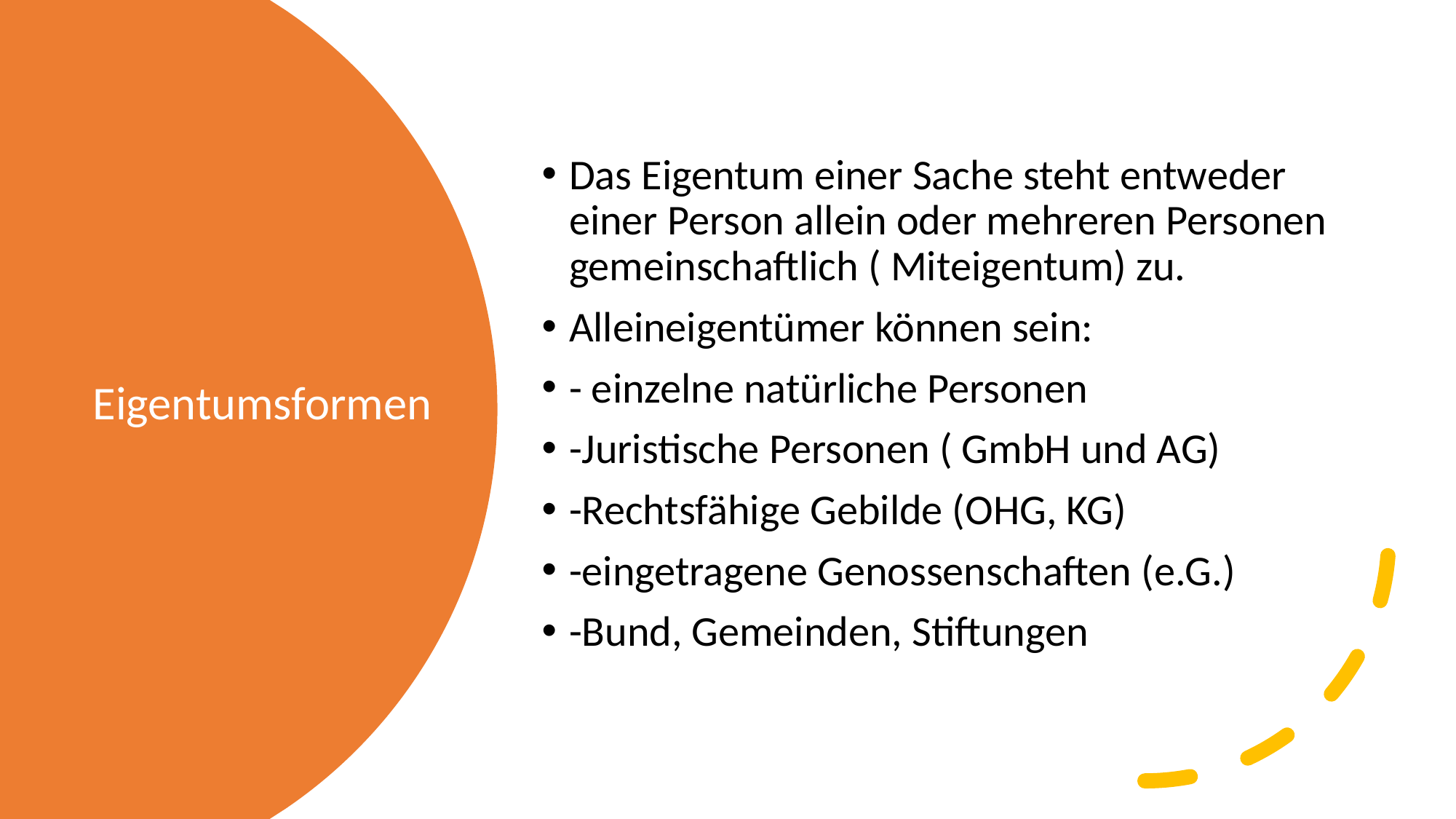

Das Eigentum einer Sache steht entweder einer Person allein oder mehreren Personen gemeinschaftlich ( Miteigentum) zu.
Alleineigentümer können sein:
- einzelne natürliche Personen
-Juristische Personen ( GmbH und AG)
-Rechtsfähige Gebilde (OHG, KG)
-eingetragene Genossenschaften (e.G.)
-Bund, Gemeinden, Stiftungen
# Eigentumsformen